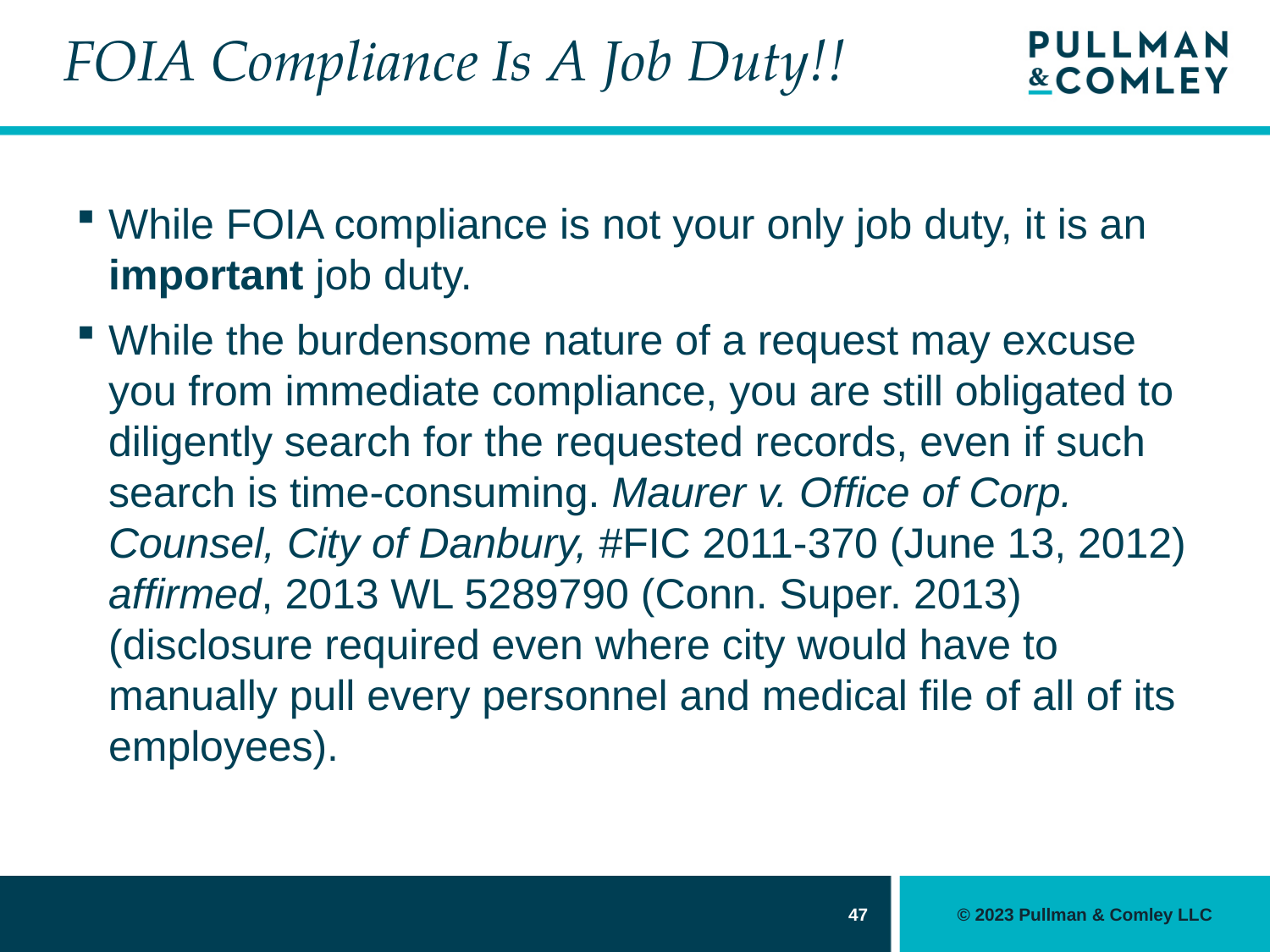

# FOIA Compliance Is A Job Duty!!
While FOIA compliance is not your only job duty, it is an important job duty.
While the burdensome nature of a request may excuse you from immediate compliance, you are still obligated to diligently search for the requested records, even if such search is time-consuming. Maurer v. Office of Corp. Counsel, City of Danbury, #FIC 2011-370 (June 13, 2012) affirmed, 2013 WL 5289790 (Conn. Super. 2013) (disclosure required even where city would have to manually pull every personnel and medical file of all of its employees).

47
© 2023 Pullman & Comley LLC